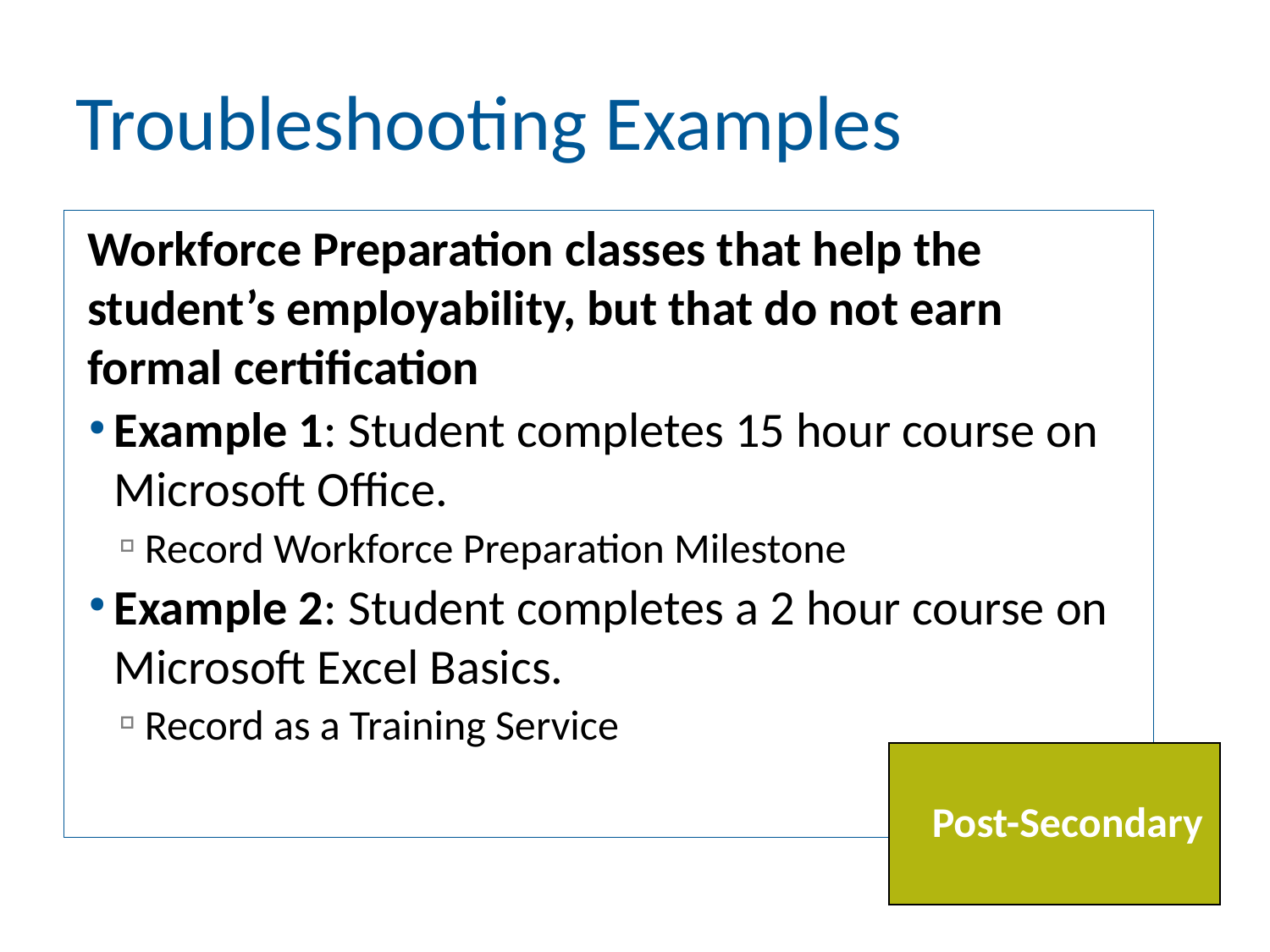

# Troubleshooting Examples
Workforce Preparation classes that help the student’s employability, but that do not earn formal certification
Example 1: Student completes 15 hour course on Microsoft Office.
Record Workforce Preparation Milestone
Example 2: Student completes a 2 hour course on Microsoft Excel Basics.
Record as a Training Service

Post-Secondary